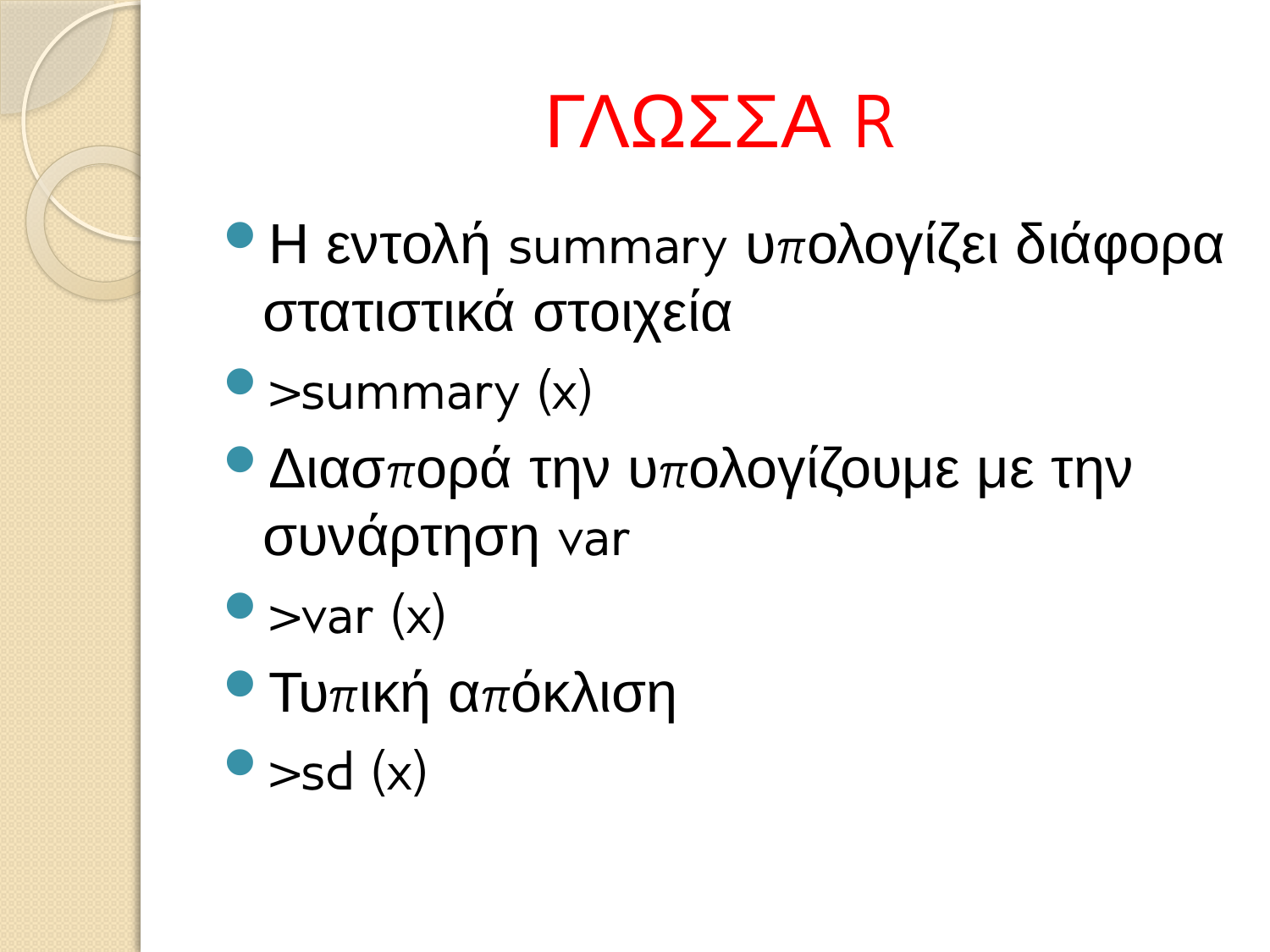

# ΓΛΩΣΣΑ R
Η εντολή summary υπολογίζει διάφορα στατιστικά στοιχεία
>summary (x)
Διασπορά την υπολογίζουμε με την συνάρτηση var
>var (x)
Τυπική απόκλιση
>sd (x)